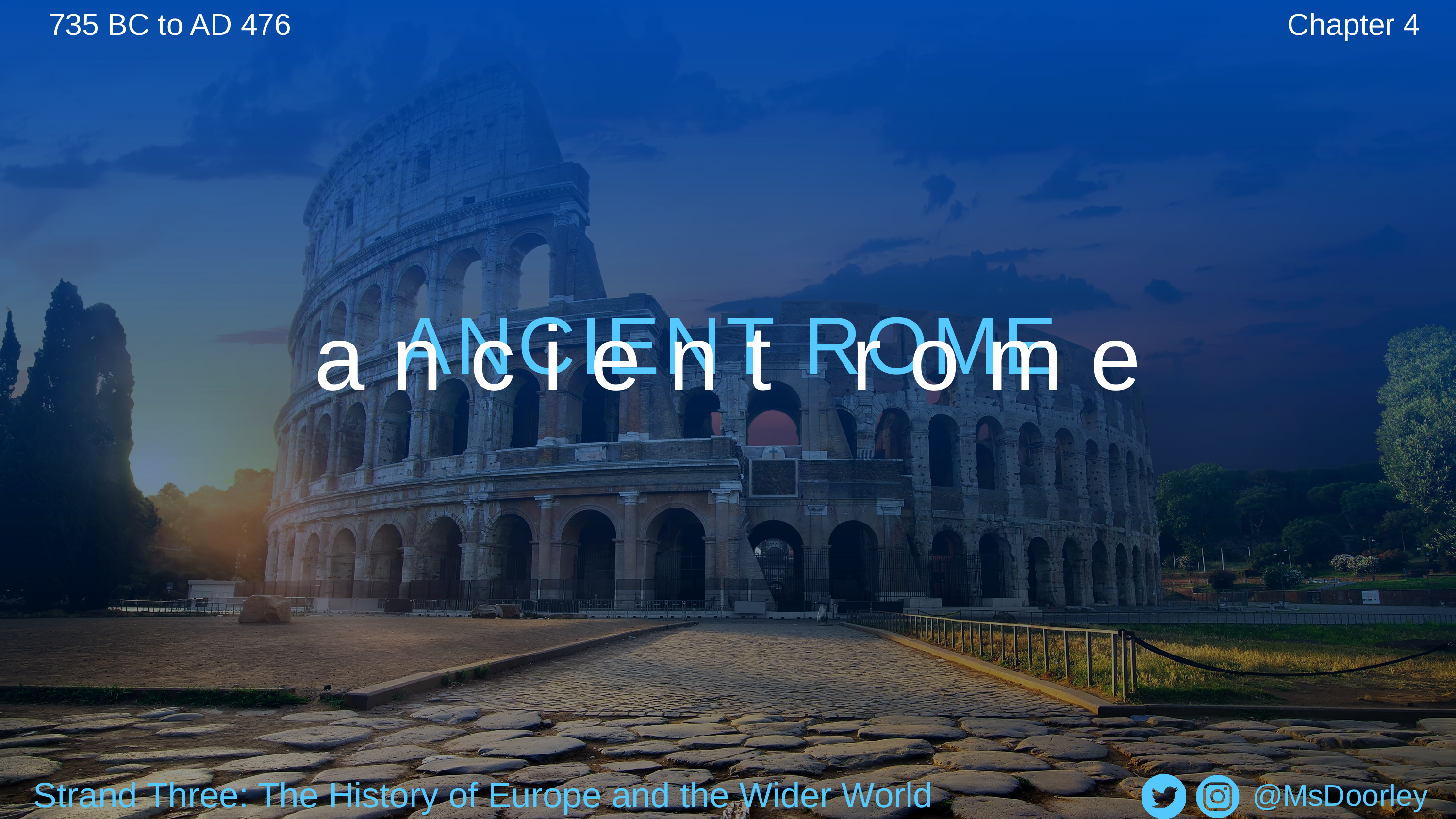

735 BC to AD 476
Chapter 4
ANCIENT ROME
ancient rome
Strand Three: The History of Europe and the Wider World

@MsDoorley